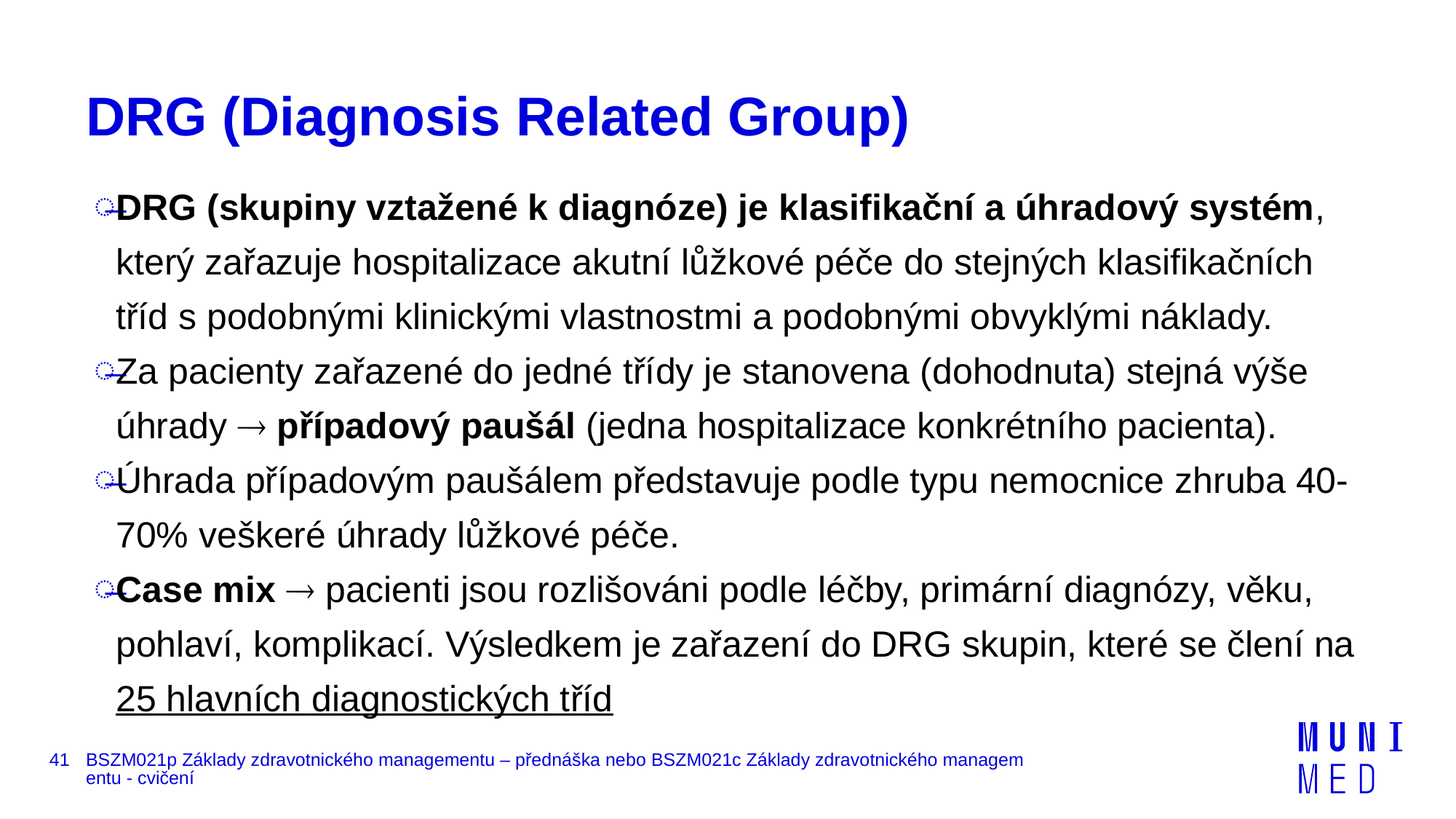

# DRG (Diagnosis Related Group)
DRG (skupiny vztažené k diagnóze) je klasifikační a úhradový systém, který zařazuje hospitalizace akutní lůžkové péče do stejných klasifikačních tříd s podobnými klinickými vlastnostmi a podobnými obvyklými náklady.
Za pacienty zařazené do jedné třídy je stanovena (dohodnuta) stejná výše úhrady → případový paušál (jedna hospitalizace konkrétního pacienta).
Úhrada případovým paušálem představuje podle typu nemocnice zhruba 40-70% veškeré úhrady lůžkové péče.
Case mix → pacienti jsou rozlišováni podle léčby, primární diagnózy, věku, pohlaví, komplikací. Výsledkem je zařazení do DRG skupin, které se člení na 25 hlavních diagnostických tříd
41
BSZM021p Základy zdravotnického managementu – přednáška nebo BSZM021c Základy zdravotnického managementu - cvičení